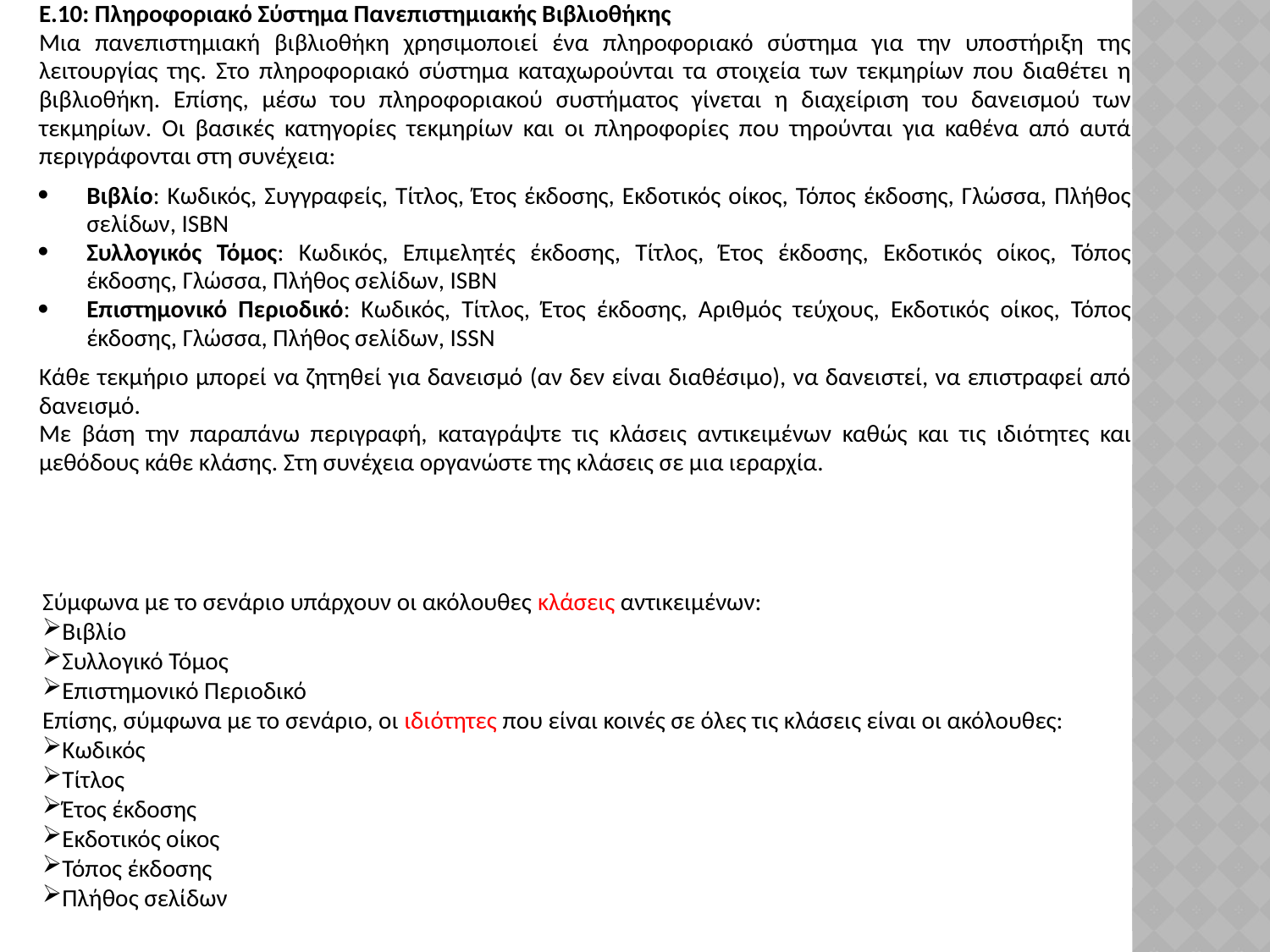

| Ε.10: Πληροφοριακό Σύστημα Πανεπιστημιακής Βιβλιοθήκης Μια πανεπιστημιακή βιβλιοθήκη χρησιμοποιεί ένα πληροφοριακό σύστημα για την υποστήριξη της λειτουργίας της. Στο πληροφοριακό σύστημα καταχωρούνται τα στοιχεία των τεκμηρίων που διαθέτει η βιβλιοθήκη. Επίσης, μέσω του πληροφοριακού συστήματος γίνεται η διαχείριση του δανεισμού των τεκμηρίων. Οι βασικές κατηγορίες τεκμηρίων και οι πληροφορίες που τηρούνται για καθένα από αυτά περιγράφονται στη συνέχεια: Βιβλίο: Κωδικός, Συγγραφείς, Τίτλος, Έτος έκδοσης, Εκδοτικός οίκος, Τόπος έκδοσης, Γλώσσα, Πλήθος σελίδων, ISBN Συλλογικός Τόμος: Κωδικός, Επιμελητές έκδοσης, Τίτλος, Έτος έκδοσης, Εκδοτικός οίκος, Τόπος έκδοσης, Γλώσσα, Πλήθος σελίδων, ISBN Επιστημονικό Περιοδικό: Κωδικός, Τίτλος, Έτος έκδοσης, Αριθμός τεύχους, Εκδοτικός οίκος, Τόπος έκδοσης, Γλώσσα, Πλήθος σελίδων, ISSN Κάθε τεκμήριο μπορεί να ζητηθεί για δανεισμό (αν δεν είναι διαθέσιμο), να δανειστεί, να επιστραφεί από δανεισμό. Με βάση την παραπάνω περιγραφή, καταγράψτε τις κλάσεις αντικειμένων καθώς και τις ιδιότητες και μεθόδους κάθε κλάσης. Στη συνέχεια οργανώστε της κλάσεις σε μια ιεραρχία. |
| --- |
Σύμφωνα με το σενάριο υπάρχουν οι ακόλουθες κλάσεις αντικειμένων:
Βιβλίο
Συλλογικό Τόμος
Επιστημονικό Περιοδικό
Επίσης, σύμφωνα με το σενάριο, οι ιδιότητες που είναι κοινές σε όλες τις κλάσεις είναι οι ακόλουθες:
Κωδικός
Τίτλος
Έτος έκδοσης
Εκδοτικός οίκος
Τόπος έκδοσης
Πλήθος σελίδων